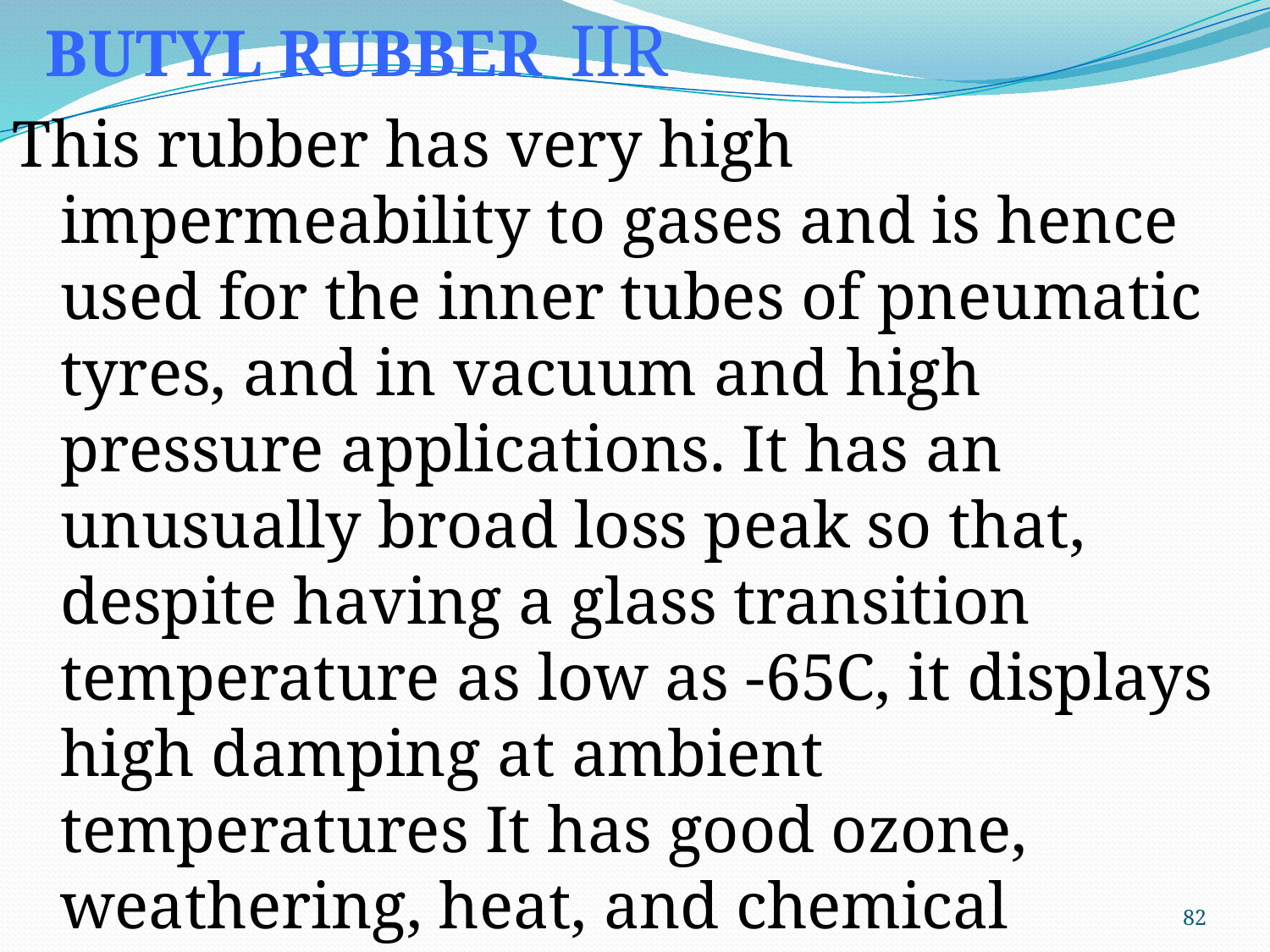

BUTYL RUBBER   IIR
This rubber has very high impermeability to gases and is hence used for the inner tubes of pneumatic tyres, and in vacuum and high pressure applications. It has an unusually broad loss peak so that, despite having a glass transition temperature as low as -65C, it displays high damping at ambient temperatures It has good ozone, weathering, heat, and chemical resistance. Not suitable for use in contact with mineral oils.
82